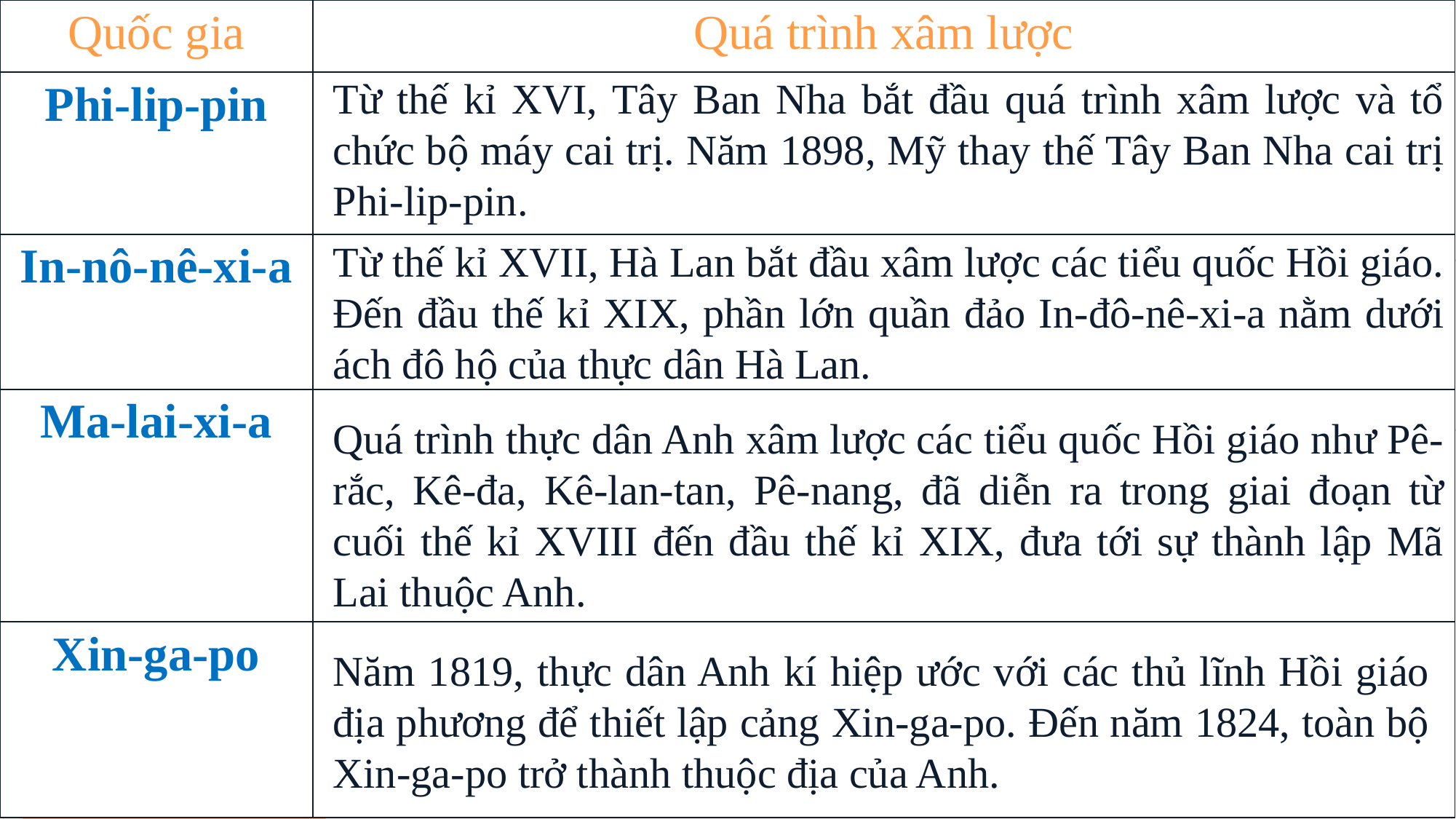

| Quốc gia | Quá trình xâm lược |
| --- | --- |
| Phi-lip-pin |  |
| In-nô-nê-xi-a |  |
| Ma-lai-xi-a |  |
| Xin-ga-po |  |
Từ thế kỉ XVI, Tây Ban Nha bắt đầu quá trình xâm lược và tổ chức bộ máy cai trị. Năm 1898, Mỹ thay thế Tây Ban Nha cai trị Phi-lip-pin.
Từ thế kỉ XVII, Hà Lan bắt đầu xâm lược các tiểu quốc Hồi giáo. Đến đầu thế kỉ XIX, phần lớn quần đảo In-đô-nê-xi-a nằm dưới ách đô hộ của thực dân Hà Lan.
Quá trình thực dân Anh xâm lược các tiểu quốc Hồi giáo như Pê-rắc, Kê-đa, Kê-lan-tan, Pê-nang, đã diễn ra trong giai đoạn từ cuối thế kỉ XVIII đến đầu thế kỉ XIX, đưa tới sự thành lập Mã Lai thuộc Anh.
Năm 1819, thực dân Anh kí hiệp ước với các thủ lĩnh Hồi giáo địa phương để thiết lập cảng Xin-ga-po. Đến năm 1824, toàn bộ Xin-ga-po trở thành thuộc địa của Anh.